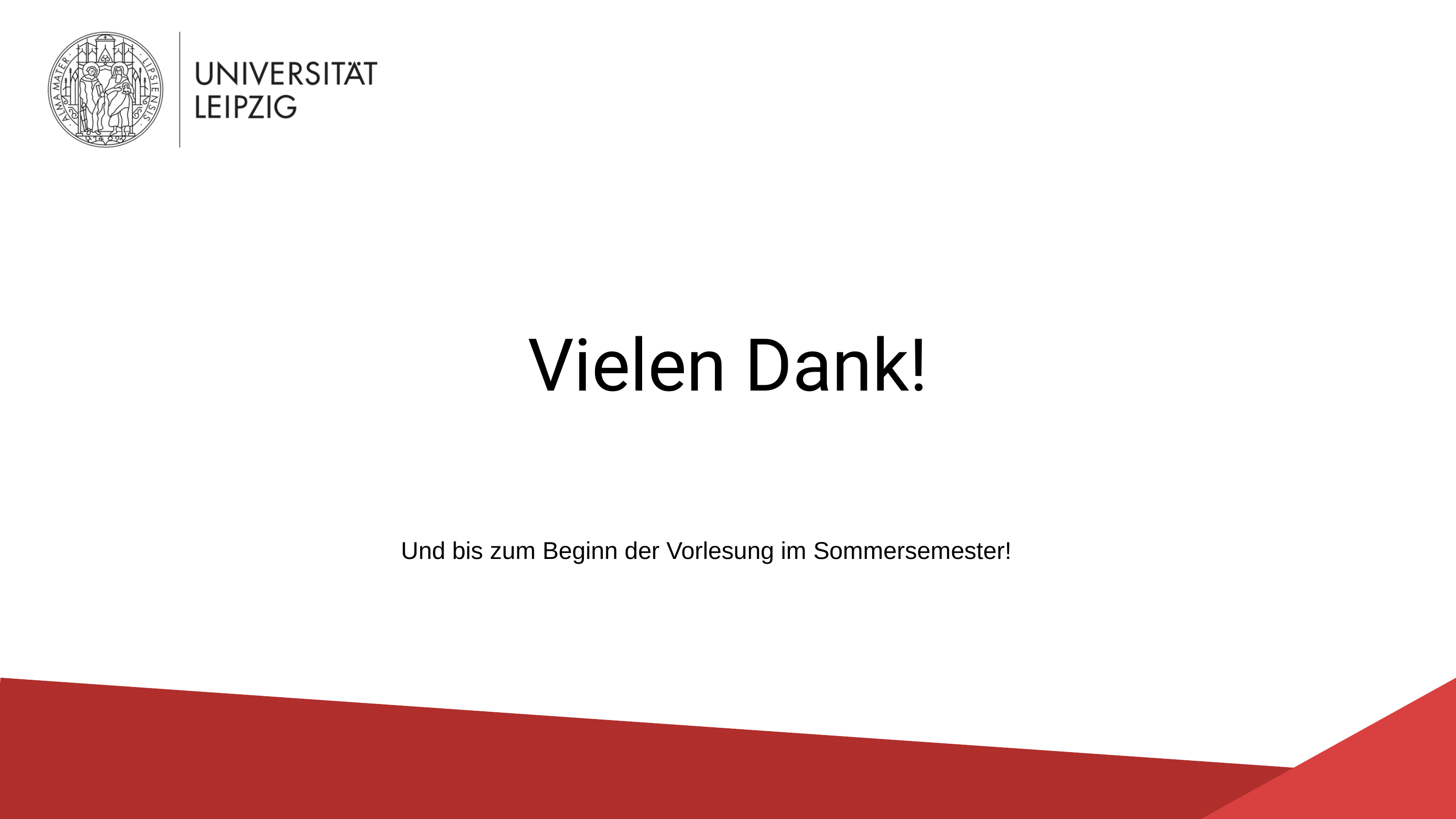

Vielen Dank!

Und bis zum Beginn der Vorlesung im Sommersemester!